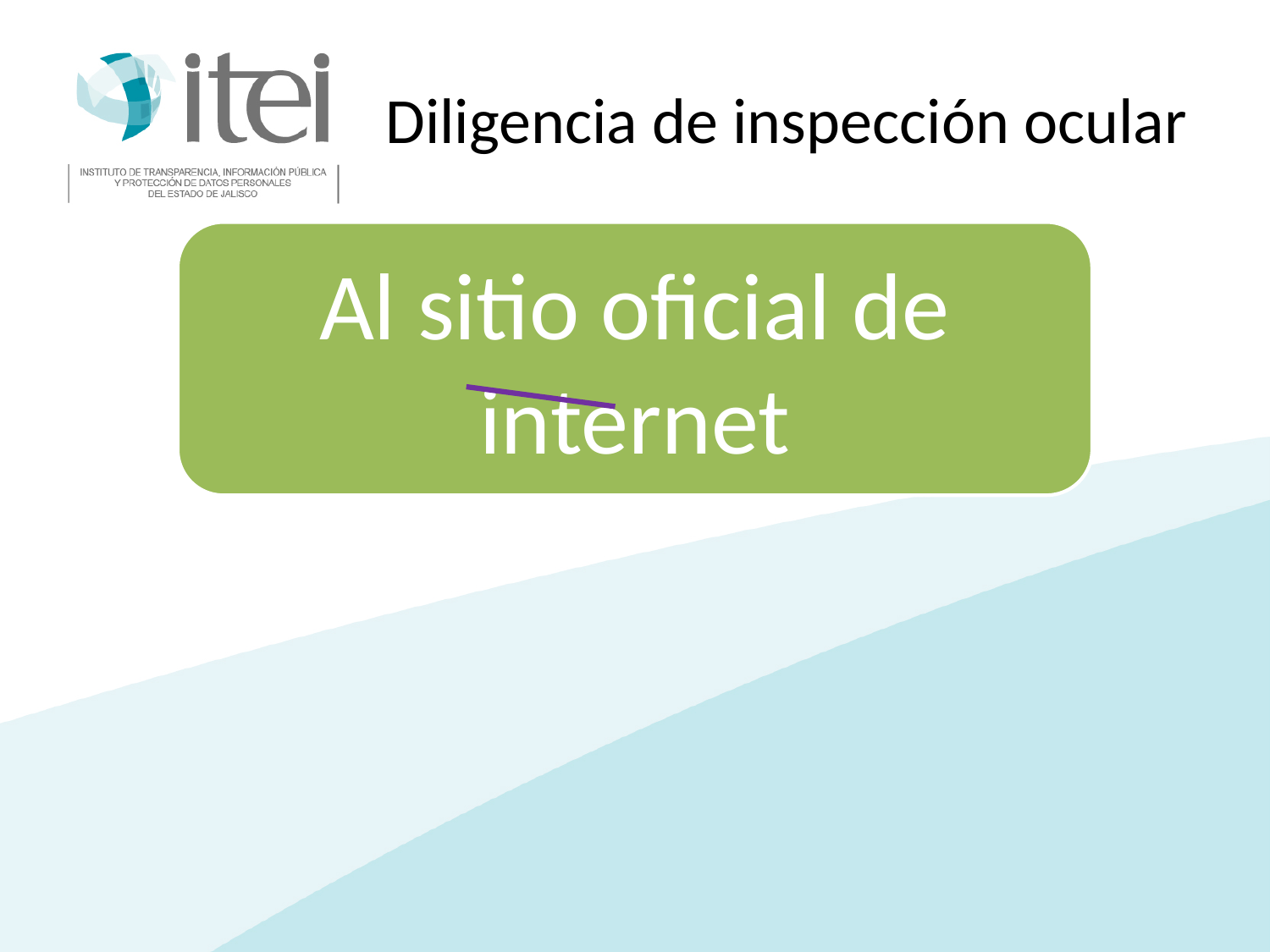

# Diligencia de inspección ocular
Al sitio oficial de internet